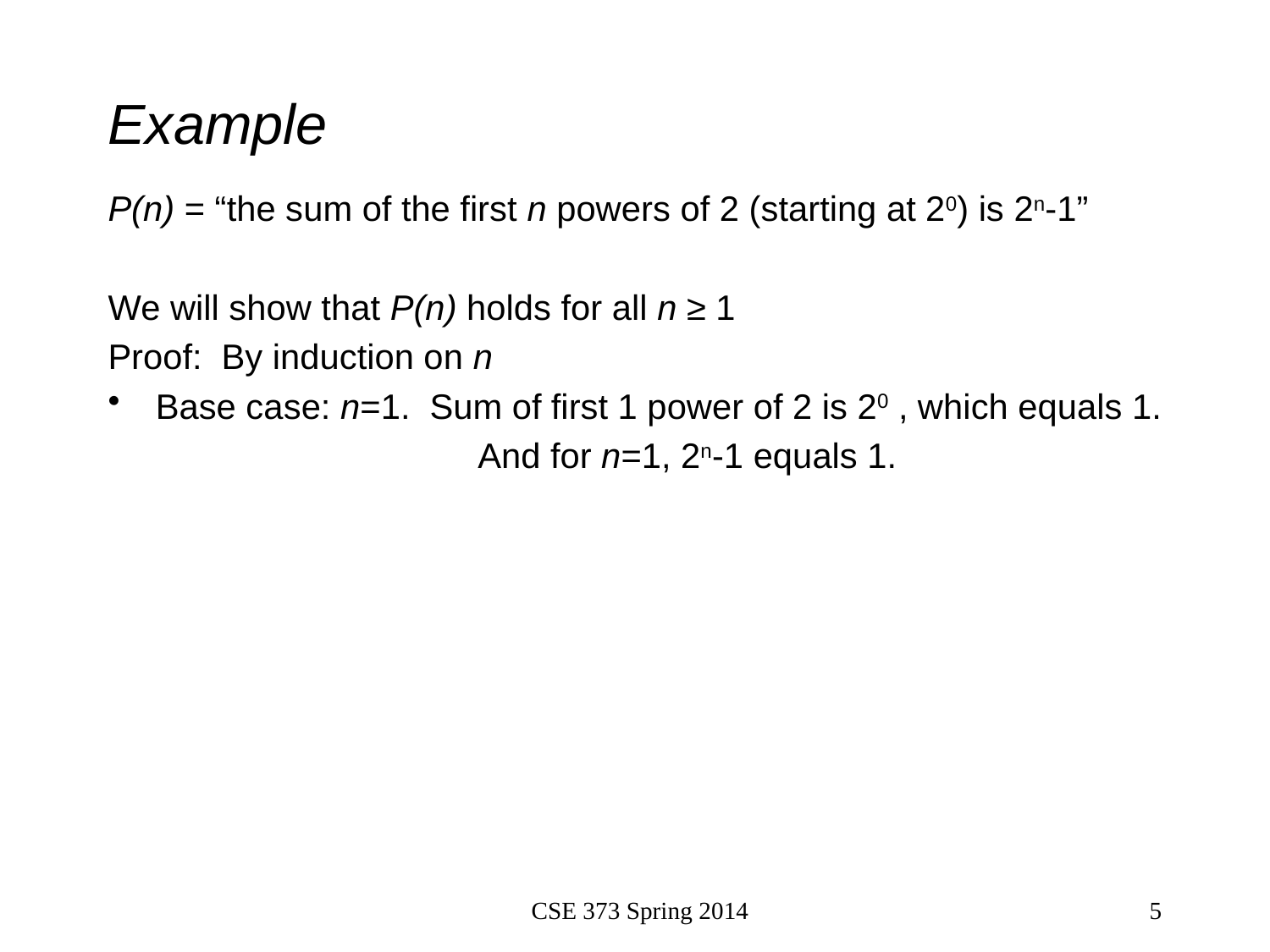

# Example
P(n) = “the sum of the first n powers of 2 (starting at 20) is 2n-1”

We will show that P(n) holds for all n ≥ 1
Proof:  By induction on n
Base case: n=1.  Sum of first 1 power of 2 is 20 , which equals 1.
			       And for n=1, 2n-1 equals 1.
CSE 373 Spring 2014
5